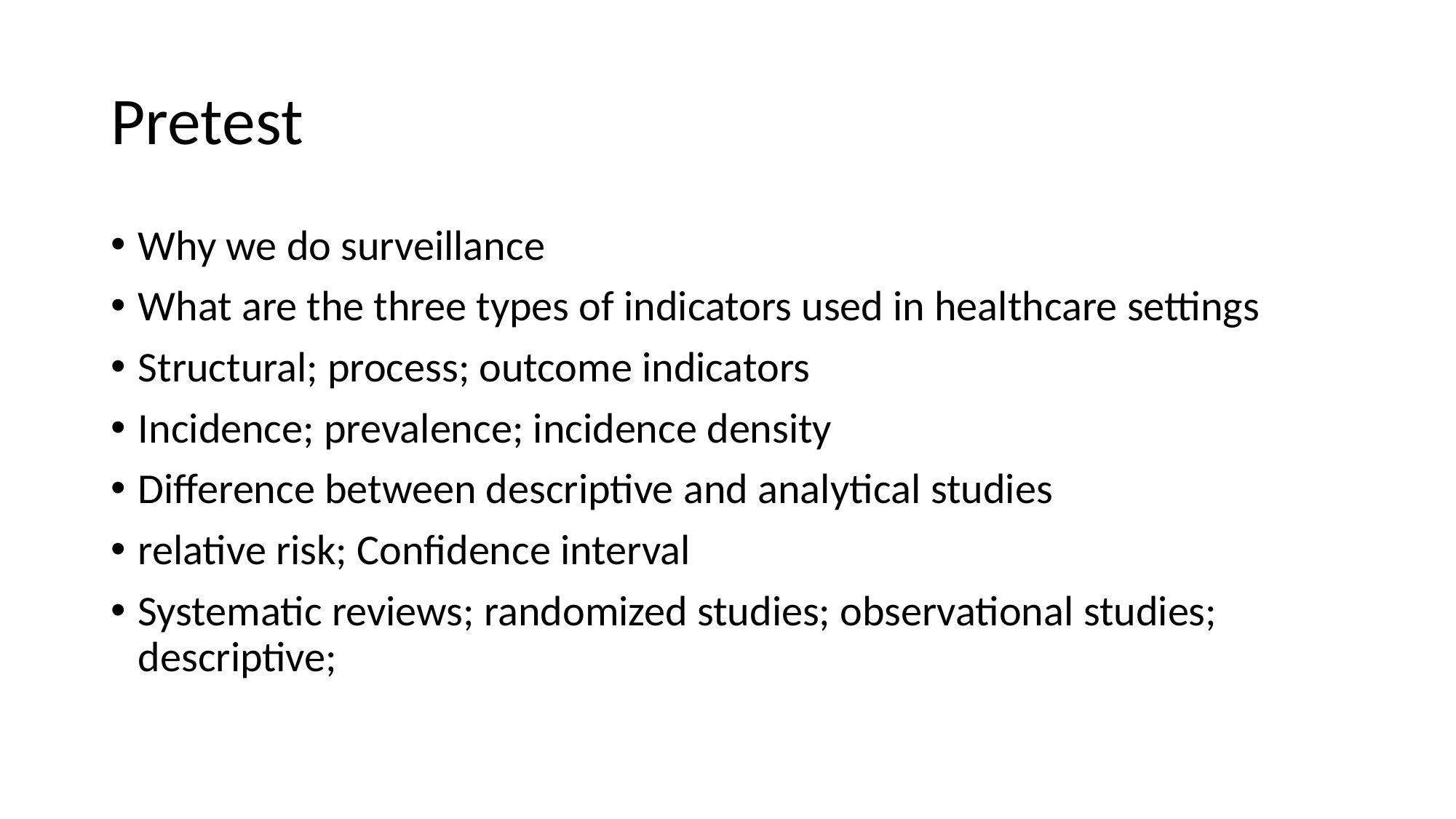

# Pretest
Why we do surveillance
What are the three types of indicators used in healthcare settings
Structural; process; outcome indicators
Incidence; prevalence; incidence density
Difference between descriptive and analytical studies
relative risk; Confidence interval
Systematic reviews; randomized studies; observational studies; descriptive;